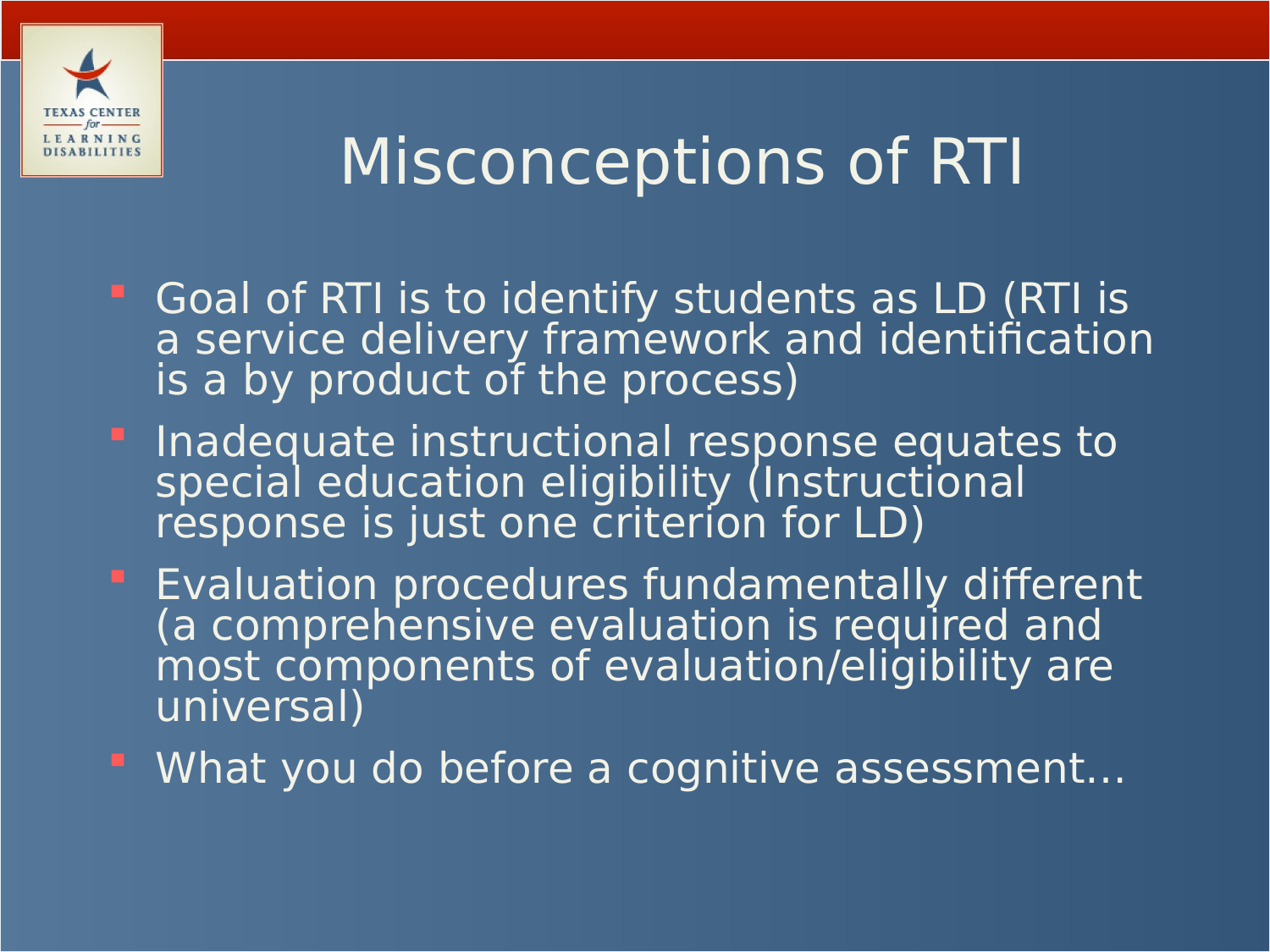

# Misconceptions of RTI
Goal of RTI is to identify students as LD (RTI is a service delivery framework and identification is a by product of the process)
Inadequate instructional response equates to special education eligibility (Instructional response is just one criterion for LD)
Evaluation procedures fundamentally different (a comprehensive evaluation is required and most components of evaluation/eligibility are universal)
What you do before a cognitive assessment…